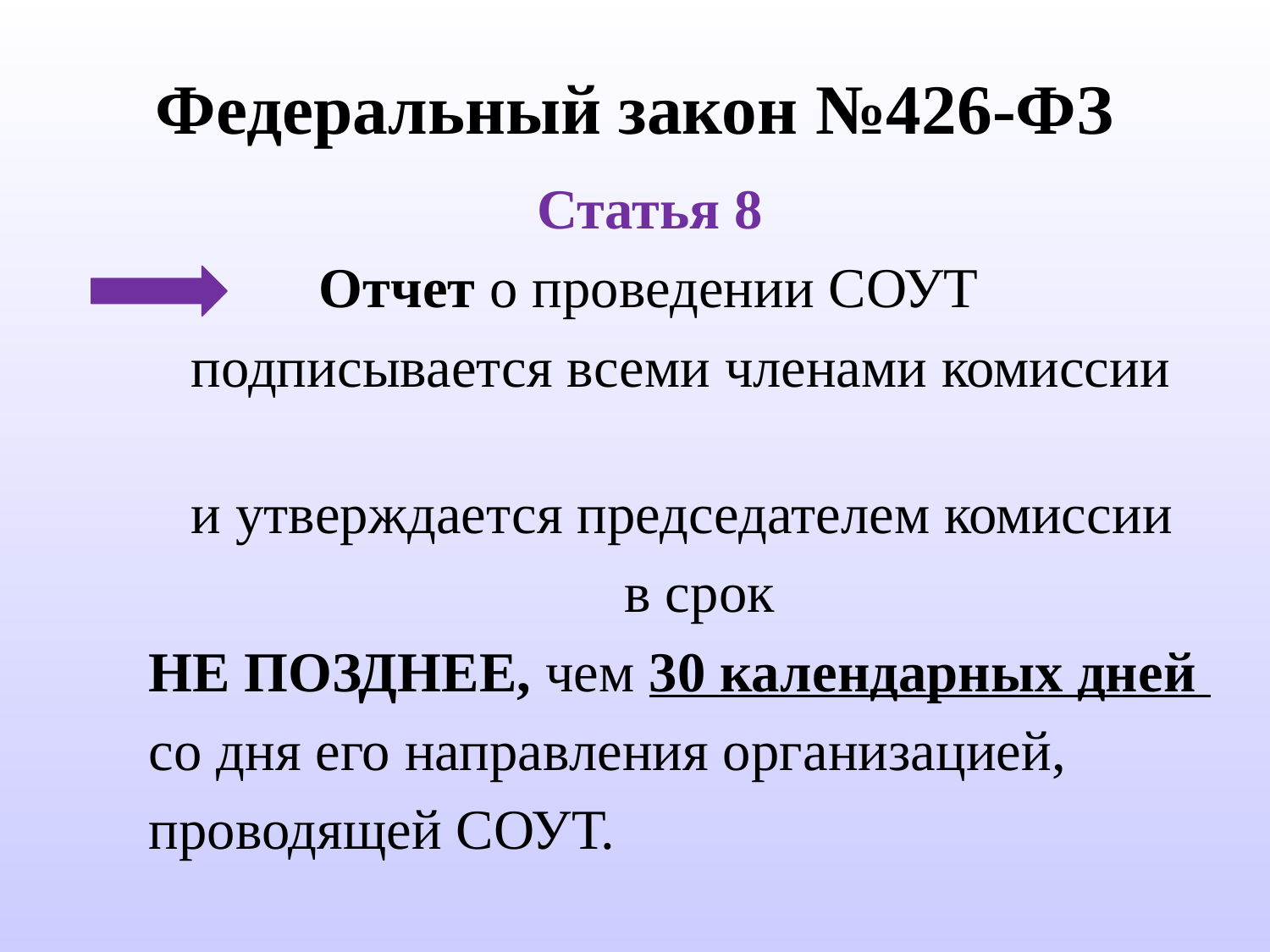

# Федеральный закон №426-ФЗ
 Статья 8
                 Отчет о проведении СОУТ
        подписывается всеми членами комиссии
        и утверждается председателем комиссии
        в срок
     НЕ ПОЗДНЕЕ, чем 30 календарных дней
     со дня его направления организацией,
     проводящей СОУТ.